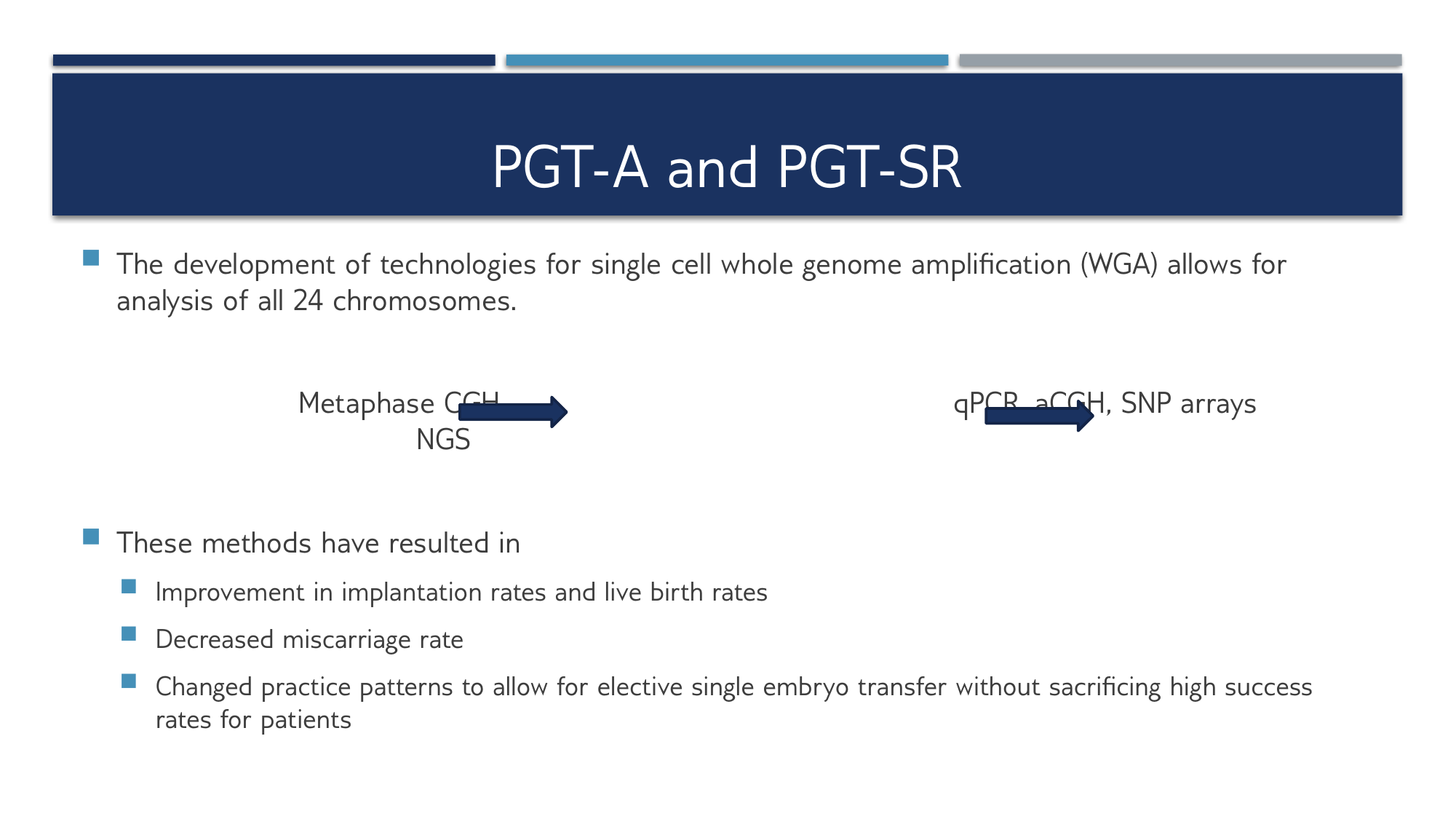

# PGT-A and PGT-SR

The development of technologies for single cell whole genome amplification (WGA) allows for analysis of all 24 chromosomes.

		Metaphase CGH 	     				qPCR, aCGH, SNP arrays 	           			 NGS

These methods have resulted in
Improvement in implantation rates and live birth rates
Decreased miscarriage rate
Changed practice patterns to allow for elective single embryo transfer without sacrificing high success rates for patients